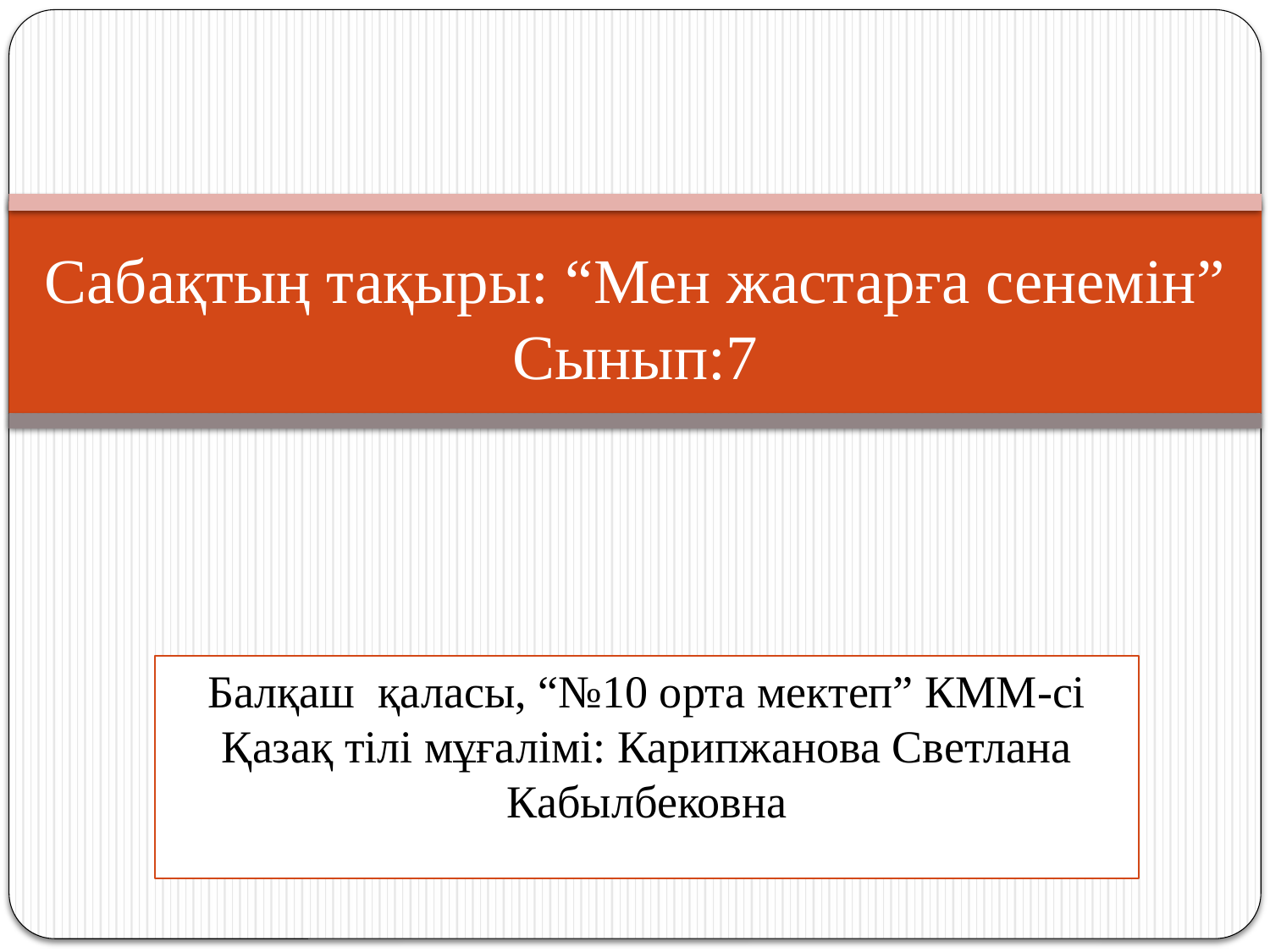

# Сабақтың тақыры: “Мен жастарға сенемін” Сынып:7
Балқаш  қаласы, “№10 орта мектеп” КММ-сі
Қазақ тілі мұғалімі: Карипжанова Светлана Кабылбековна